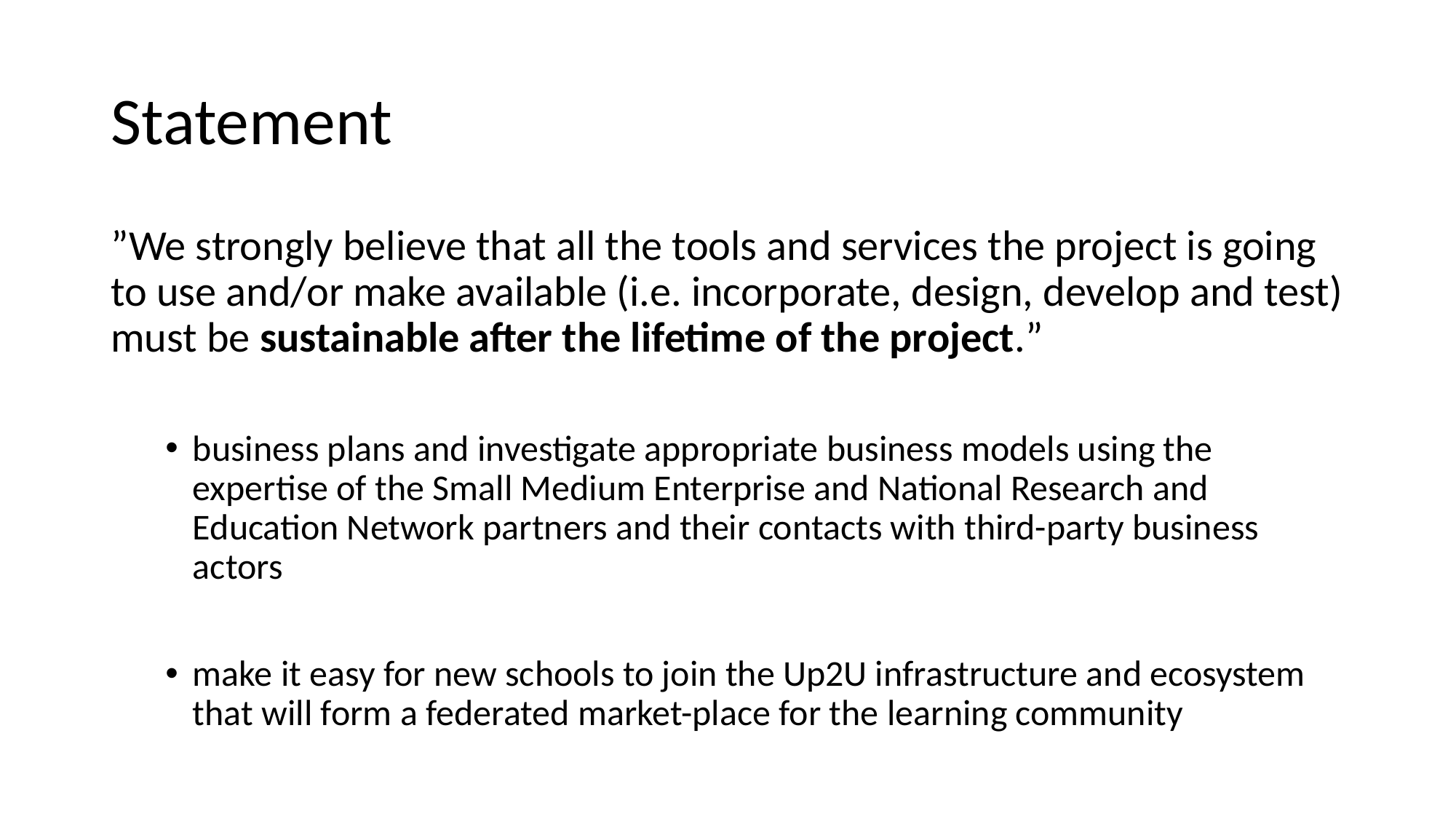

# Statement
”We strongly believe that all the tools and services the project is going to use and/or make available (i.e. incorporate, design, develop and test) must be sustainable after the lifetime of the project.”

business plans and investigate appropriate business models using the expertise of the Small Medium Enterprise and National Research and Education Network partners and their contacts with third-party business actors

make it easy for new schools to join the Up2U infrastructure and ecosystem that will form a federated market-place for the learning community